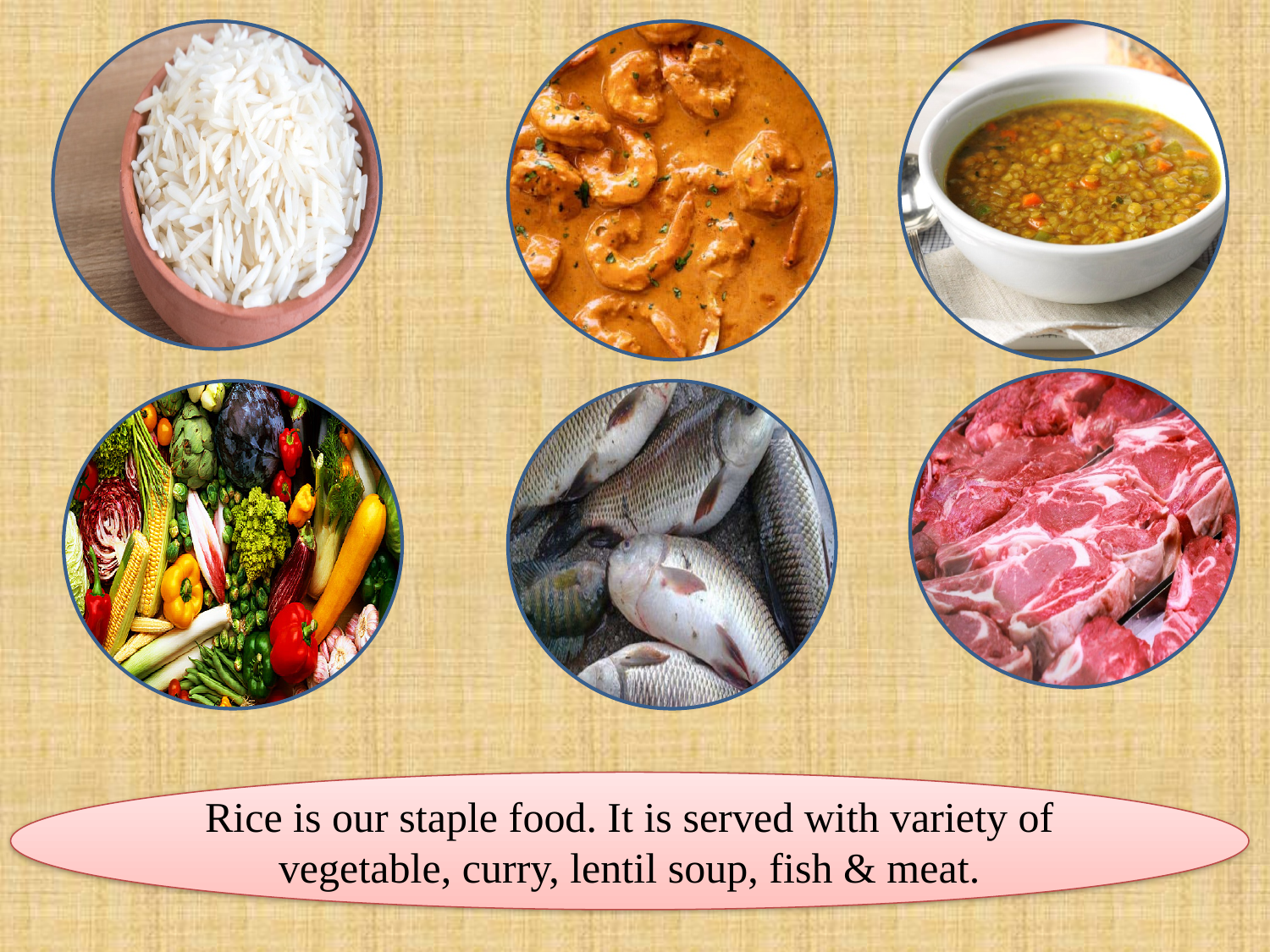

Rice is our staple food. It is served with variety of vegetable, curry, lentil soup, fish & meat.